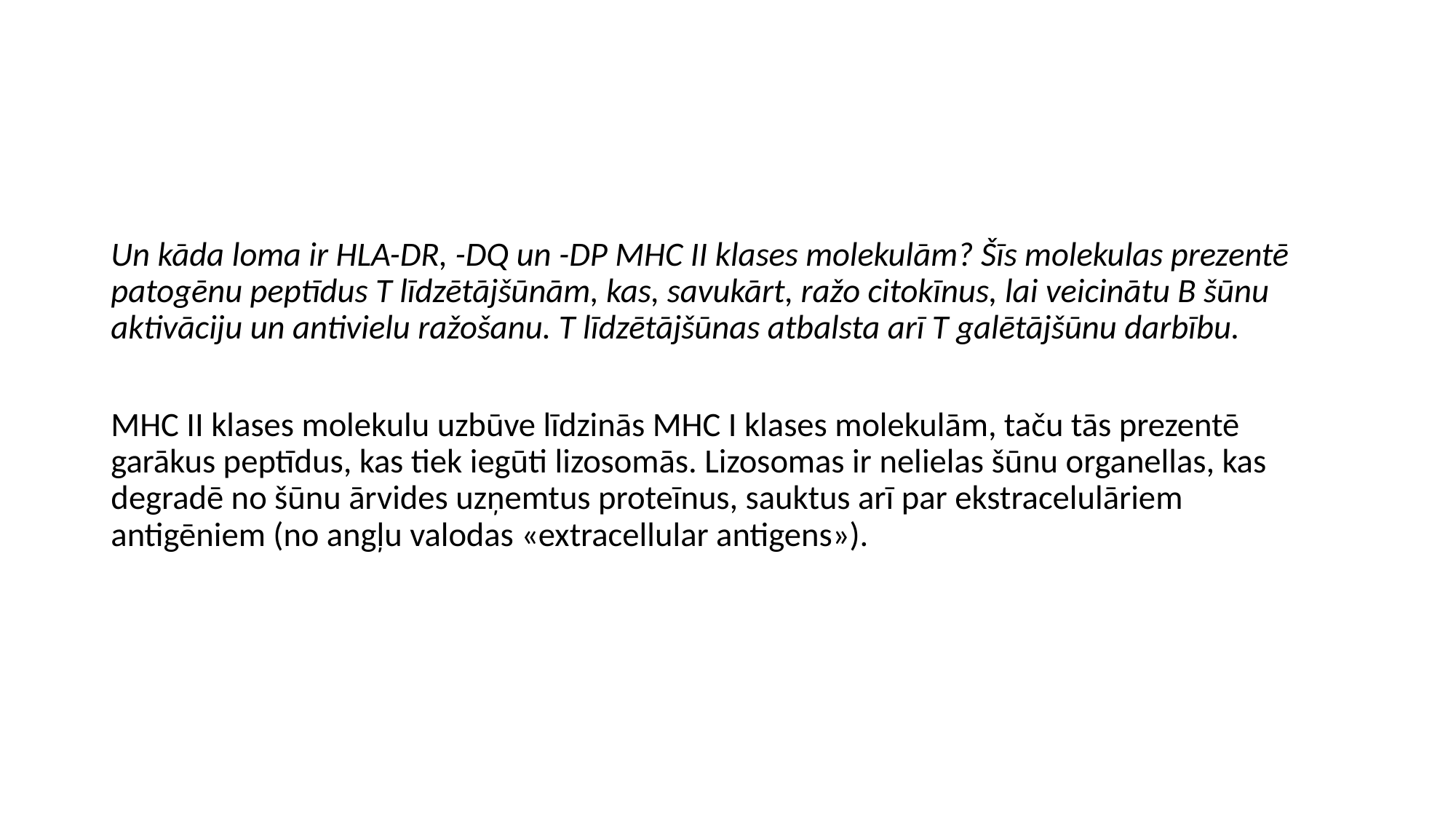

Un kāda loma ir HLA-DR, -DQ un -DP MHC II klases molekulām? Šīs molekulas prezentē patogēnu peptīdus T līdzētājšūnām, kas, savukārt, ražo citokīnus, lai veicinātu B šūnu aktivāciju un antivielu ražošanu. T līdzētājšūnas atbalsta arī T galētājšūnu darbību.

MHC II klases molekulu uzbūve līdzinās MHC I klases molekulām, taču tās prezentē garākus peptīdus, kas tiek iegūti lizosomās. Lizosomas ir nelielas šūnu organellas, kas degradē no šūnu ārvides uzņemtus proteīnus, sauktus arī par ekstracelulāriem antigēniem (no angļu valodas «extracellular antigens»).